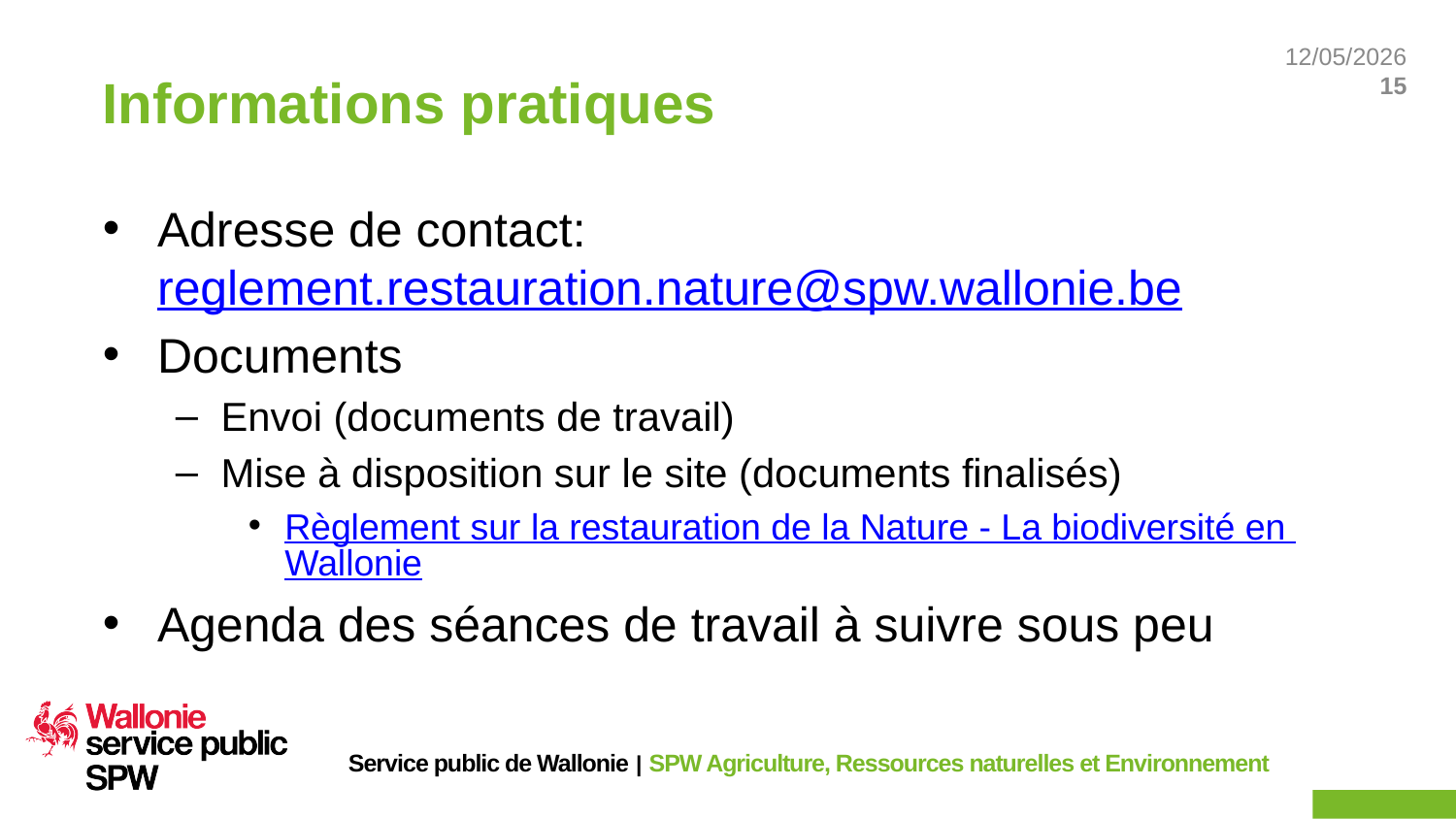

# Informations pratiques
Adresse de contact: reglement.restauration.nature@spw.wallonie.be
Documents
Envoi (documents de travail)
Mise à disposition sur le site (documents finalisés)
Règlement sur la restauration de la Nature - La biodiversité en Wallonie
Agenda des séances de travail à suivre sous peu